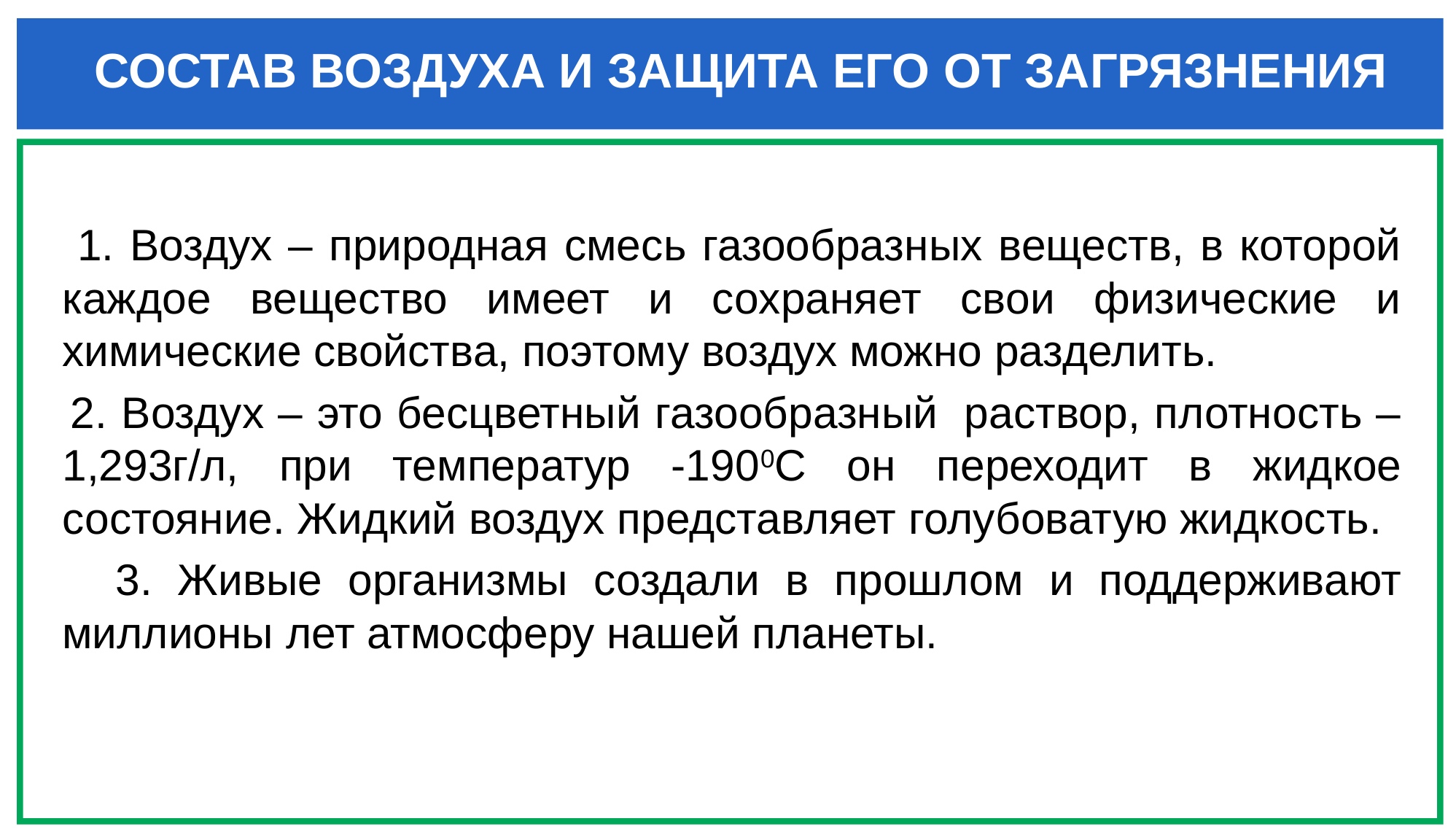

СОСТАВ ВОЗДУХА И ЗАЩИТА ЕГО ОТ ЗАГРЯЗНЕНИЯ
    1. Воздух – природная смесь газообразных веществ, в которой каждое вещество имеет и сохраняет свои физические и химические свойства, поэтому воздух можно разделить.
    2. Воздух – это бесцветный газообразный  раствор, плотность – 1,293г/л, при температур -1900С он переходит в жидкое состояние. Жидкий воздух представляет голубоватую жидкость.
    3. Живые организмы создали в прошлом и поддерживают миллионы лет атмосферу нашей планеты.